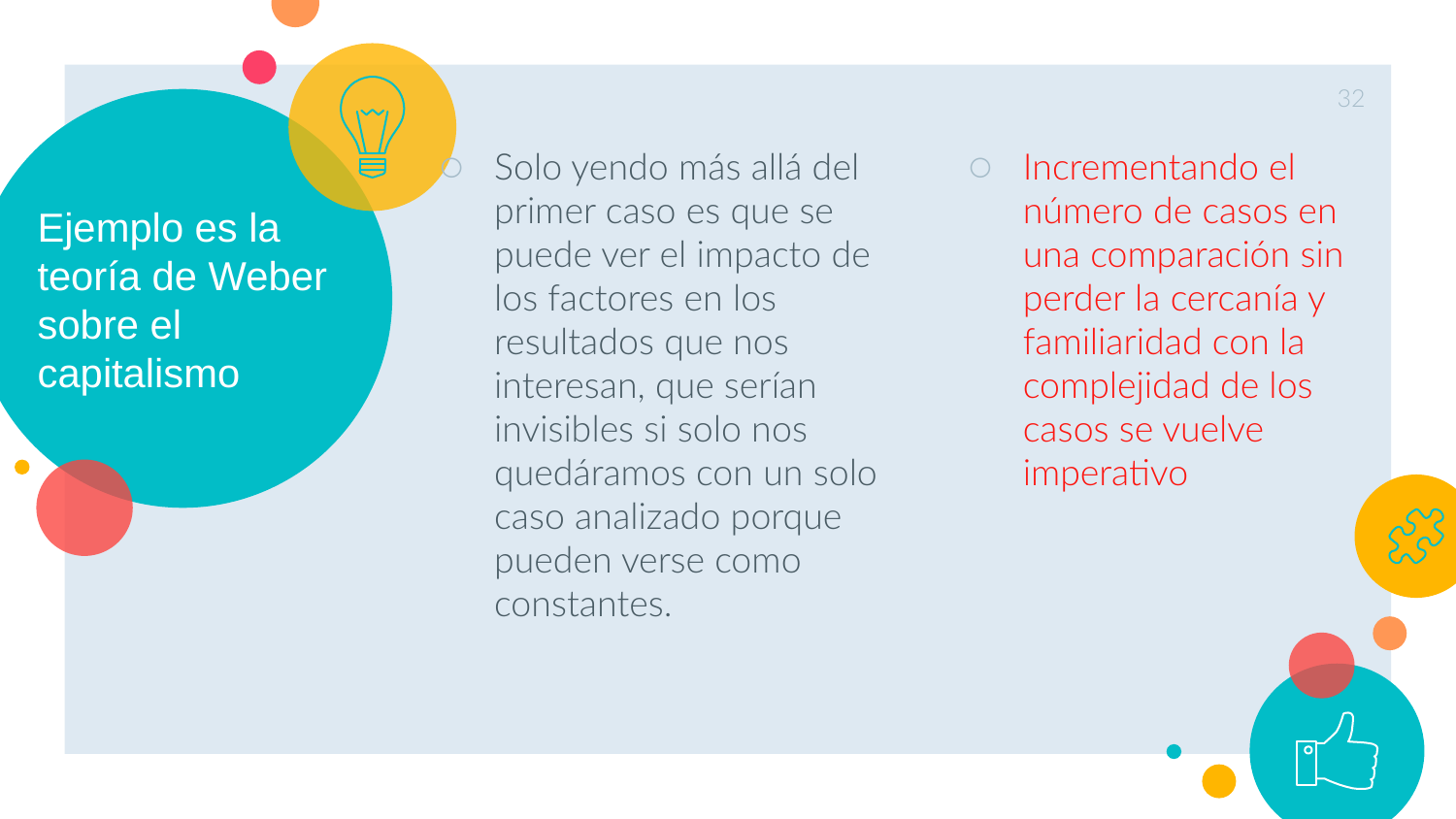

32
# Ejemplo es la teoría de Weber sobre el capitalismo
Solo yendo más allá del primer caso es que se puede ver el impacto de los factores en los resultados que nos interesan, que serían invisibles si solo nos quedáramos con un solo caso analizado porque pueden verse como constantes.
Incrementando el número de casos en una comparación sin perder la cercanía y familiaridad con la complejidad de los casos se vuelve imperativo